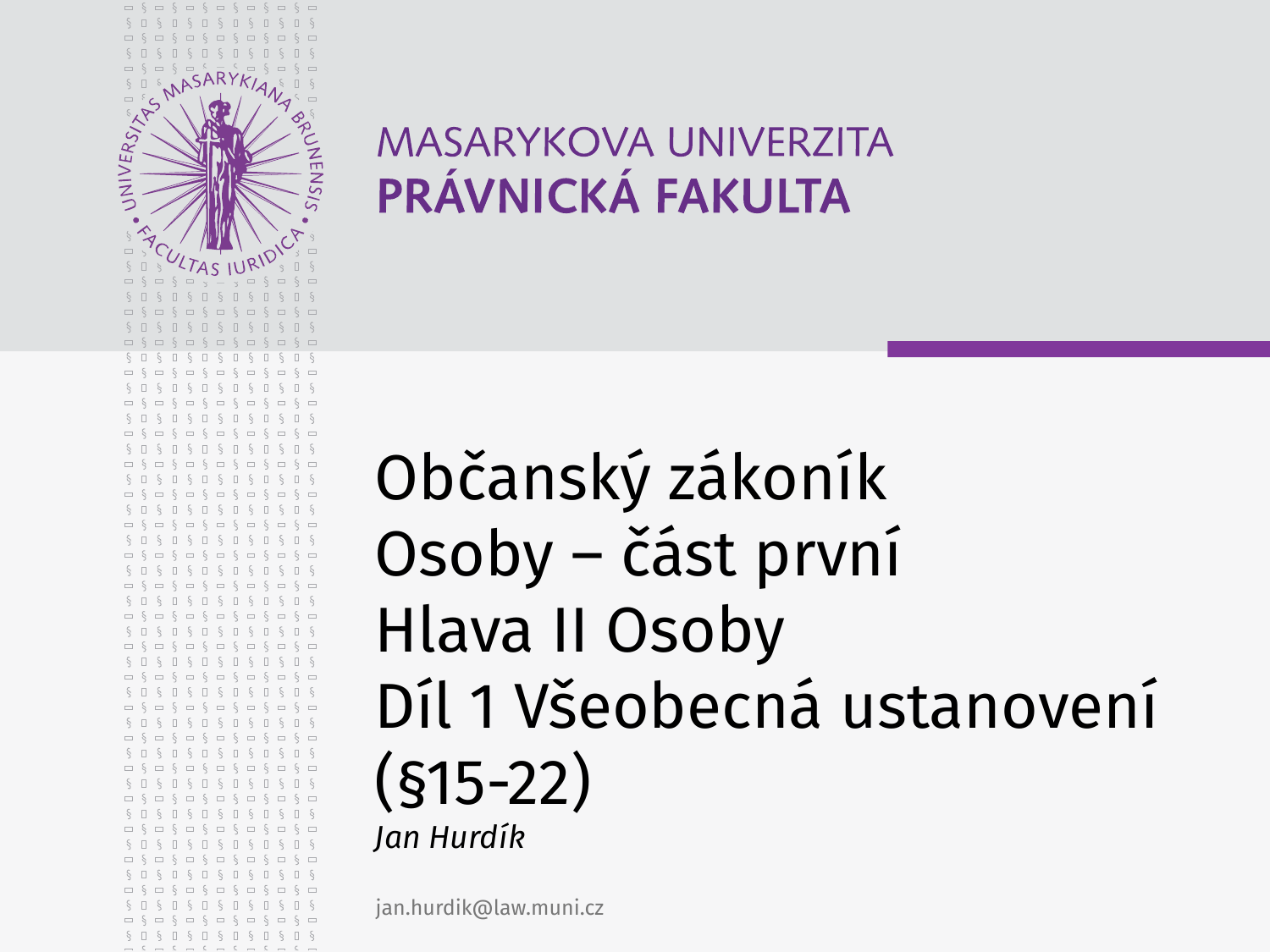

# Občanský zákoník Osoby – část první Hlava II Osoby Díl 1 Všeobecná ustanovení (§15-22) Jan Hurdík
jan.hurdik@law.muni.cz